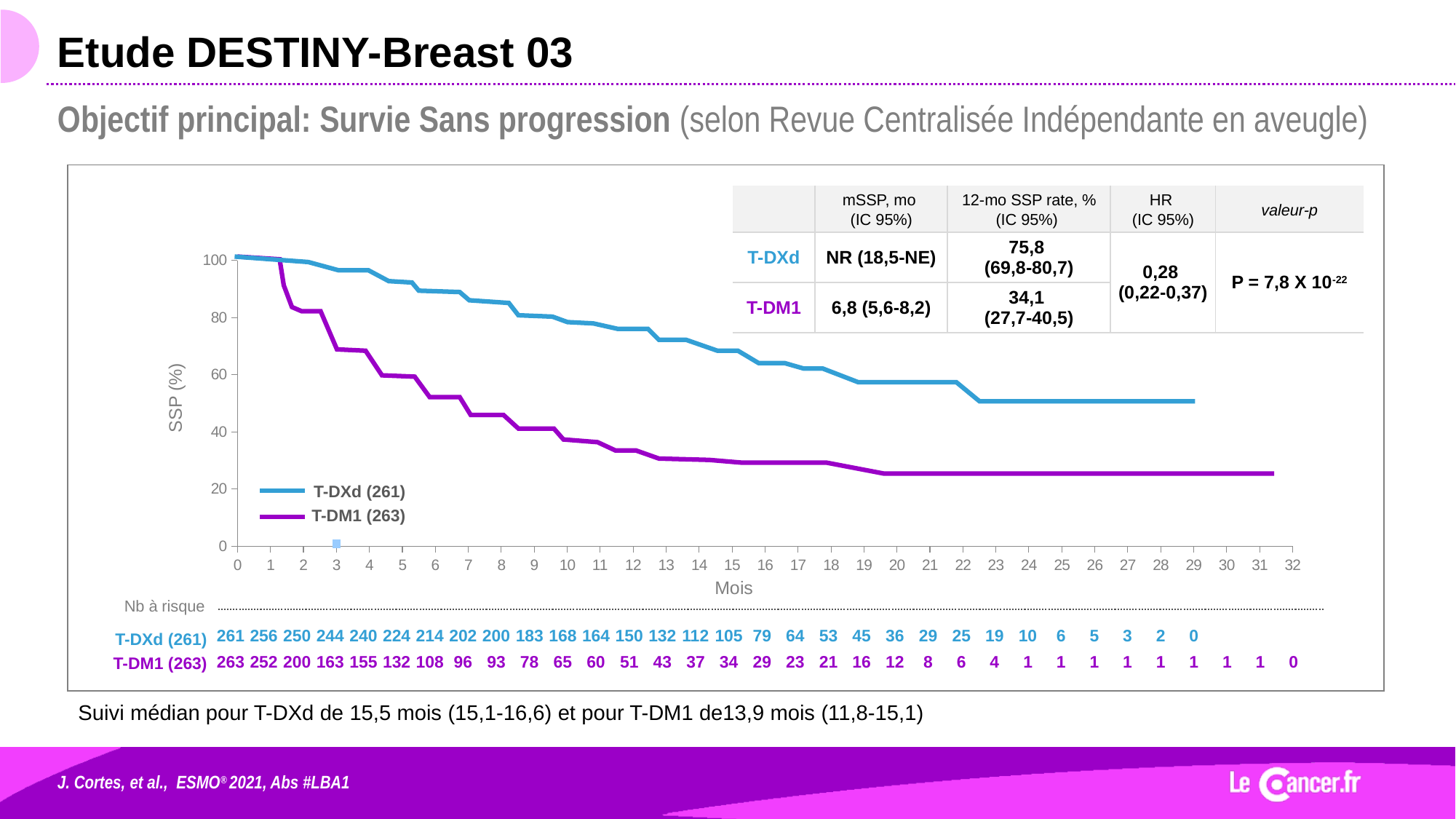

# Etude DESTINY-Breast 03
Objectif principal: Survie Sans progression (selon Revue Centralisée Indépendante en aveugle)

|  | mSSP, mo (IC 95%) | 12-mo SSP rate, % (IC 95%) | HR (IC 95%) | valeur-p |
| --- | --- | --- | --- | --- |
| T-DXd | NR (18,5-NE) | 75,8 (69,8-80,7) | 0,28 (0,22-0,37) | P = 7,8 X 10-22 |
| T-DM1 | 6,8 (5,6-8,2) | 34,1 (27,7-40,5) |  |  |

### Chart

| Category | Valeur Y 1 |
|---|---|

SSP (%)
T-DXd (261)
T-DM1 (263)
Mois
| Nb à risque |  |  |  |  |  |  |  |  |  |  |  |  |  |  |  |  |  |  |  |  |  |  |  |  |  |  |  |  |  |  |  |  |  |
| --- | --- | --- | --- | --- | --- | --- | --- | --- | --- | --- | --- | --- | --- | --- | --- | --- | --- | --- | --- | --- | --- | --- | --- | --- | --- | --- | --- | --- | --- | --- | --- | --- | --- |
|  | 261 | 256 | 250 | 244 | 240 | 224 | 214 | 202 | 200 | 183 | 168 | 164 | 150 | 132 | 112 | 105 | 79 | 64 | 53 | 45 | 36 | 29 | 25 | 19 | 10 | 6 | 5 | 3 | 2 | 0 |  |  |  |
|  | 263 | 252 | 200 | 163 | 155 | 132 | 108 | 96 | 93 | 78 | 65 | 60 | 51 | 43 | 37 | 34 | 29 | 23 | 21 | 16 | 12 | 8 | 6 | 4 | 1 | 1 | 1 | 1 | 1 | 1 | 1 | 1 | 0 |
T-DXd (261)
T-DM1 (263)
Suivi médian pour T-DXd de 15,5 mois (15,1-16,6) et pour T-DM1 de13,9 mois (11,8-15,1)
J. Cortes, et al.,  ESMO® 2021, Abs #LBA1